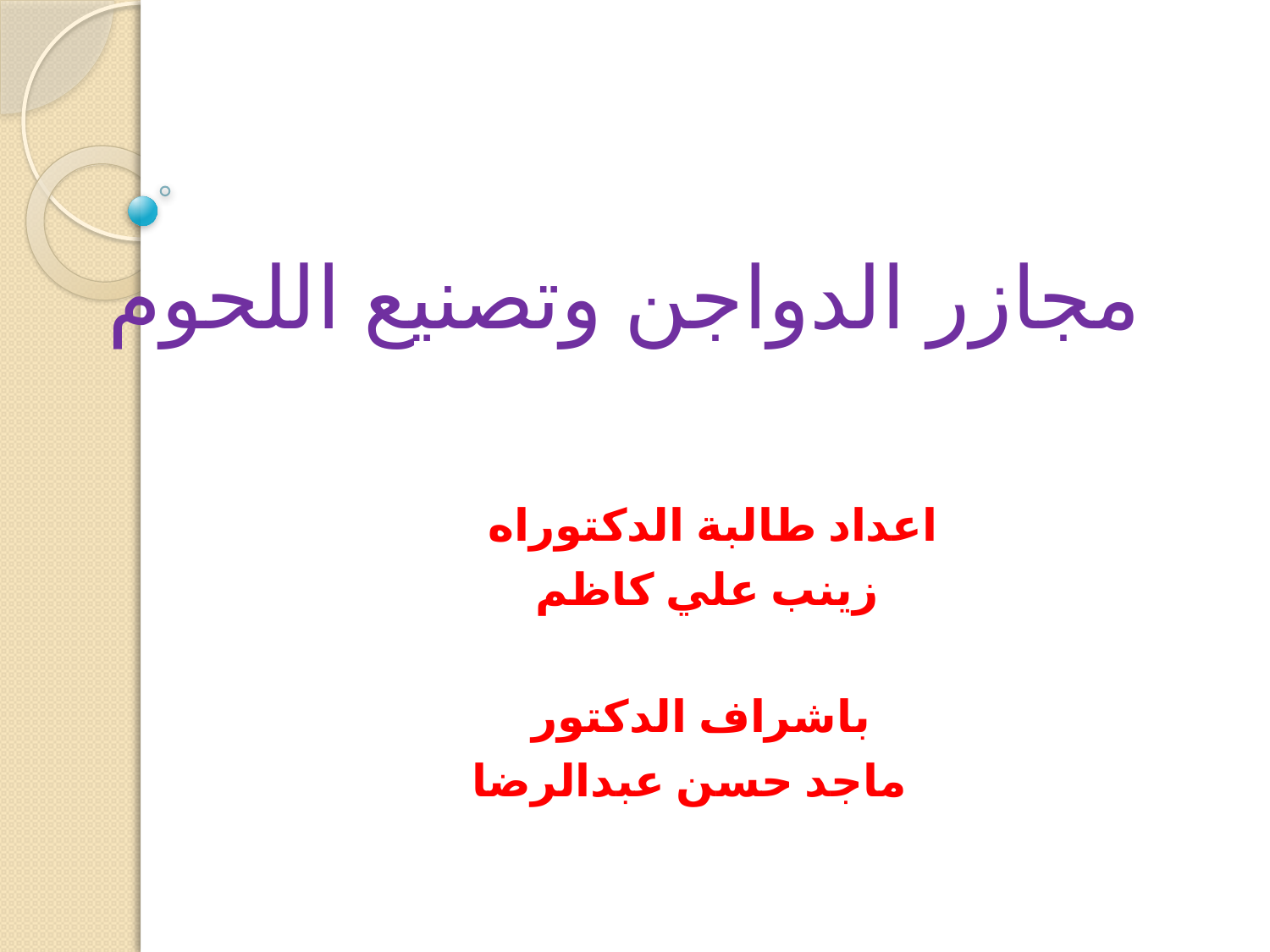

# مجازر الدواجن وتصنيع اللحوم
    اعداد طالبة الدكتوراه
   زينب علي كاظم

   باشراف الدكتور
ماجد حسن عبدالرضا